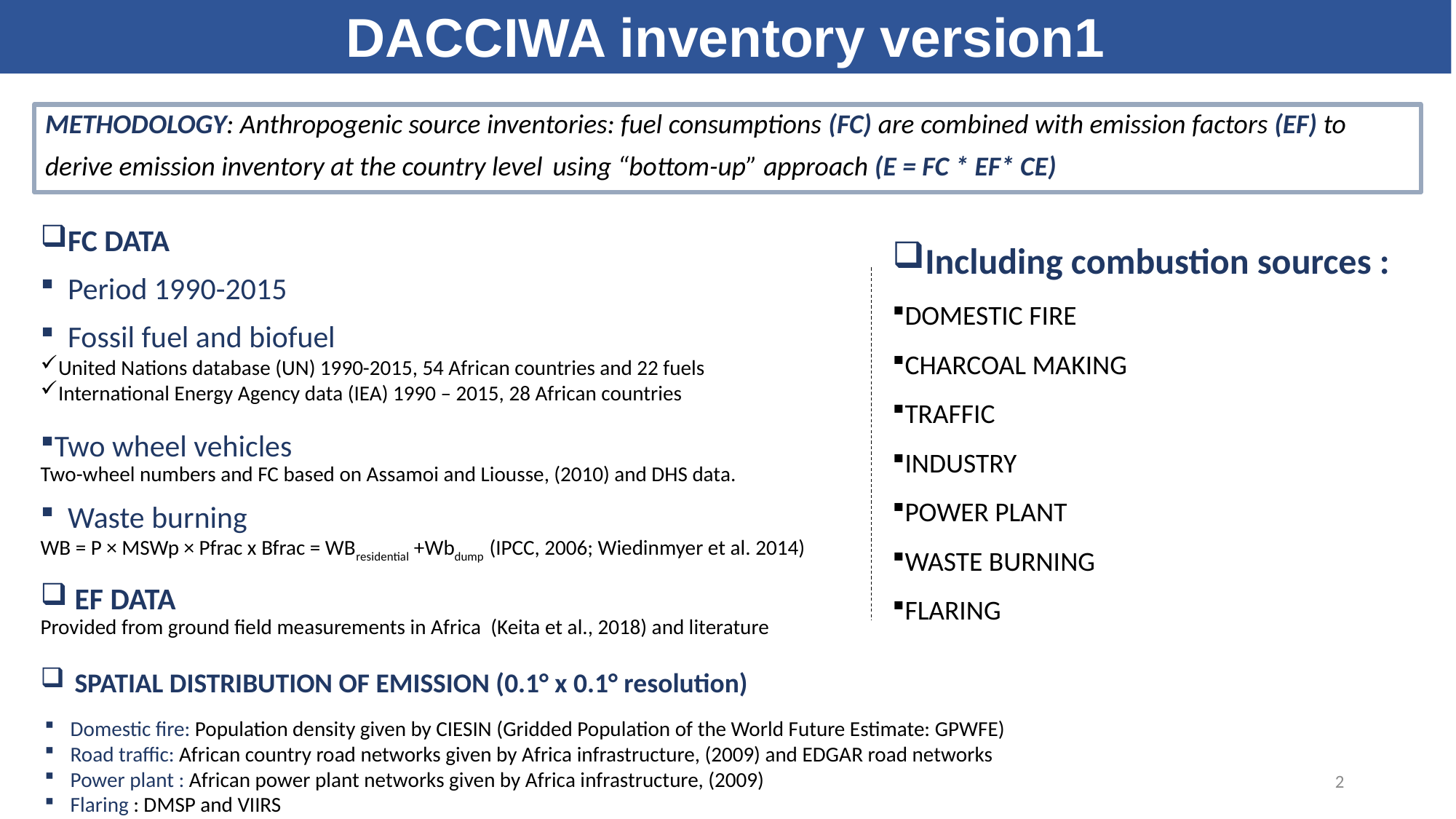

DACCIWA inventory version1
METHODOLOGY: Anthropogenic source inventories: fuel consumptions (FC) are combined with emission factors (EF) to derive emission inventory at the country level using “bottom-up” approach (E = FC * EF* CE)
FC DATA
Period 1990-2015
Fossil fuel and biofuel
United Nations database (UN) 1990-2015, 54 African countries and 22 fuels
International Energy Agency data (IEA) 1990 – 2015, 28 African countries

Two wheel vehicles
Two-wheel numbers and FC based on Assamoi and Liousse, (2010) and DHS data.
Waste burning
WB = P × MSWp × Pfrac x Bfrac = WBresidential +Wbdump  (IPCC, 2006; Wiedinmyer et al. 2014)

 EF DATA
Provided from ground field measurements in Africa  (Keita et al., 2018) and literature
Including combustion sources :
DOMESTIC FIRE
CHARCOAL MAKING
TRAFFIC
INDUSTRY
POWER PLANT
WASTE BURNING
FLARING
SPATIAL DISTRIBUTION OF EMISSION (0.1° x 0.1° resolution)
Domestic fire: Population density given by CIESIN (Gridded Population of the World Future Estimate: GPWFE)
Road traffic: African country road networks given by Africa infrastructure, (2009) and EDGAR road networks
Power plant : African power plant networks given by Africa infrastructure, (2009)
Flaring : DMSP and VIIRS
2